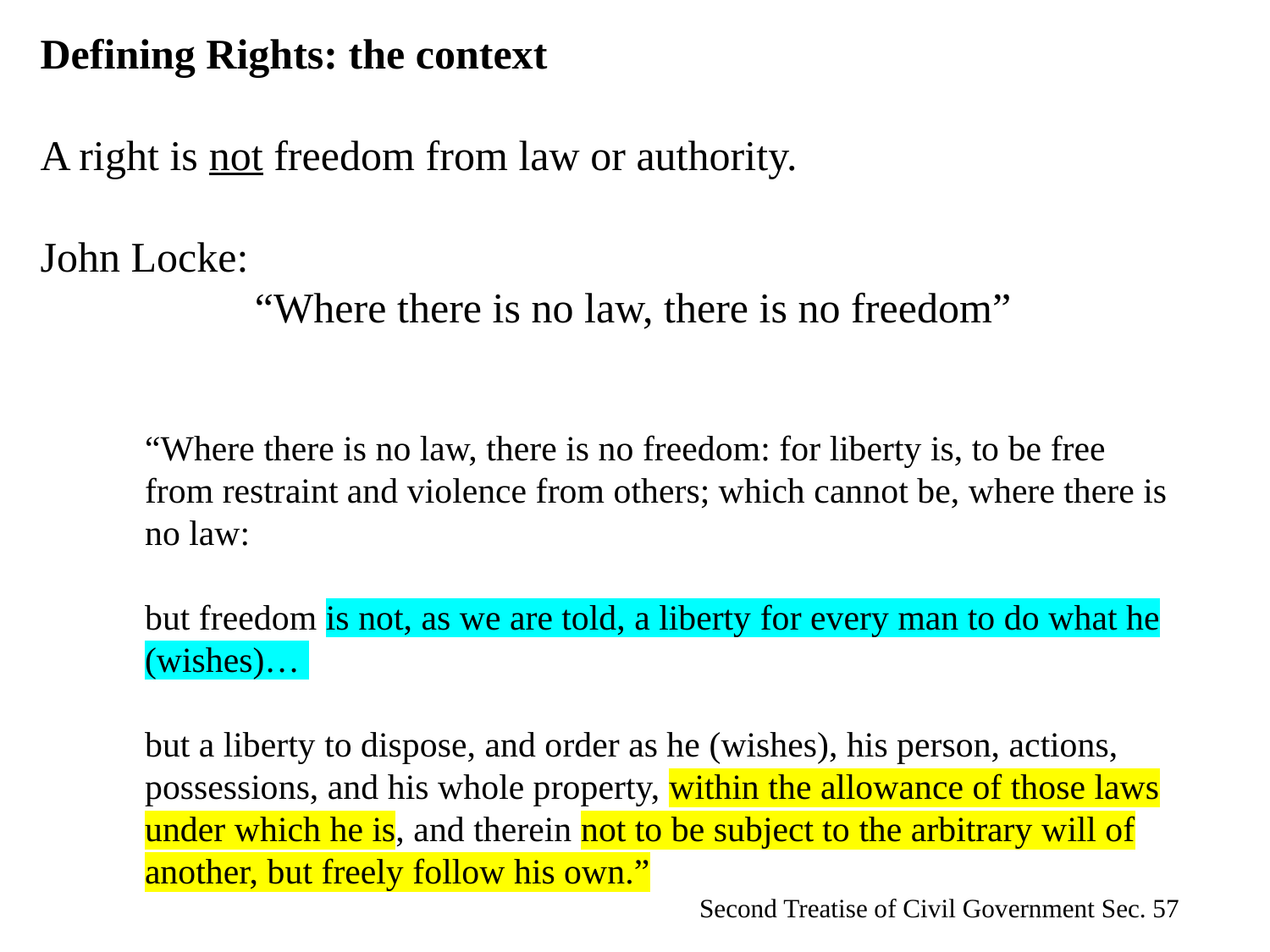

Defining Rights: the context

A right is not freedom from law or authority.

John Locke:
“Where there is no law, there is no freedom”

“Where there is no law, there is no freedom: for liberty is, to be free from restraint and violence from others; which cannot be, where there is no law:

but freedom is not, as we are told, a liberty for every man to do what he (wishes)…

but a liberty to dispose, and order as he (wishes), his person, actions, possessions, and his whole property, within the allowance of those laws under which he is, and therein not to be subject to the arbitrary will of another, but freely follow his own.”
Second Treatise of Civil Government Sec. 57